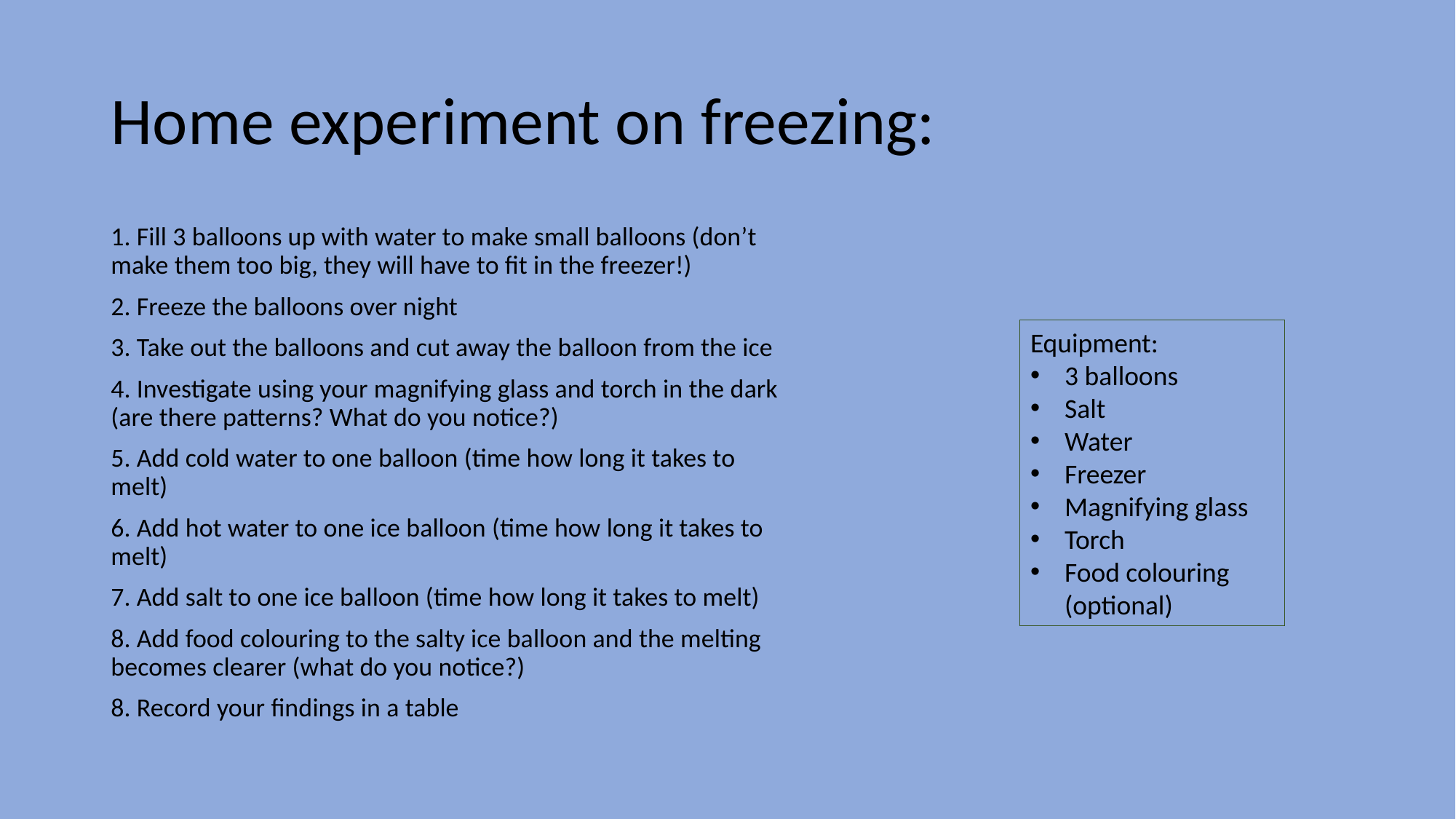

# Home experiment on freezing:
1. Fill 3 balloons up with water to make small balloons (don’t make them too big, they will have to fit in the freezer!)
2. Freeze the balloons over night
3. Take out the balloons and cut away the balloon from the ice
4. Investigate using your magnifying glass and torch in the dark (are there patterns? What do you notice?)
5. Add cold water to one balloon (time how long it takes to melt)
6. Add hot water to one ice balloon (time how long it takes to melt)
7. Add salt to one ice balloon (time how long it takes to melt)
8. Add food colouring to the salty ice balloon and the melting becomes clearer (what do you notice?)
8. Record your findings in a table
Equipment:
3 balloons
Salt
Water
Freezer
Magnifying glass
Torch
Food colouring (optional)